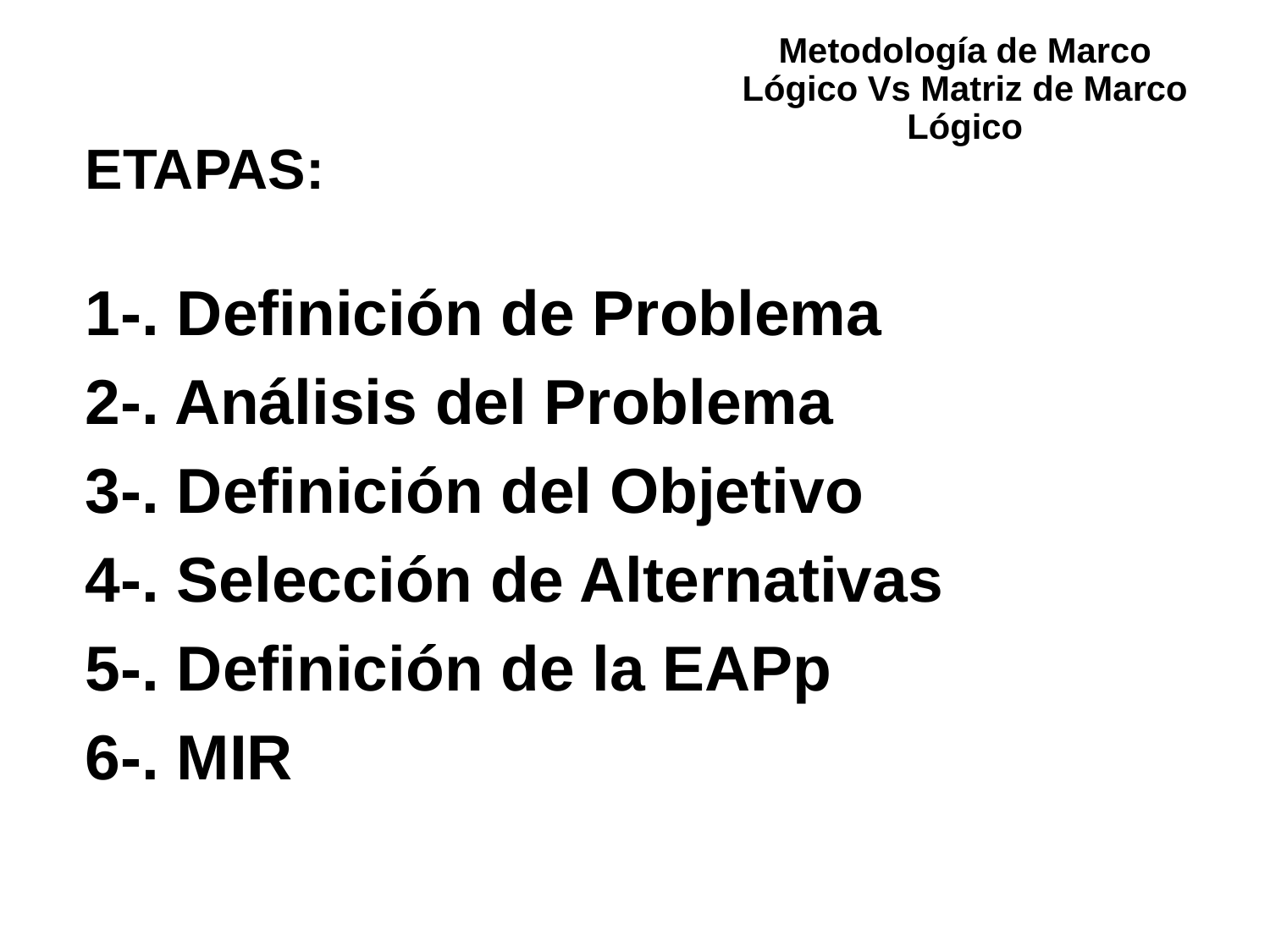

Metodología de Marco Lógico Vs Matriz de Marco Lógico
ETAPAS:

1-. Definición de Problema
2-. Análisis del Problema
3-. Definición del Objetivo
4-. Selección de Alternativas
5-. Definición de la EAPp
6-. MIR